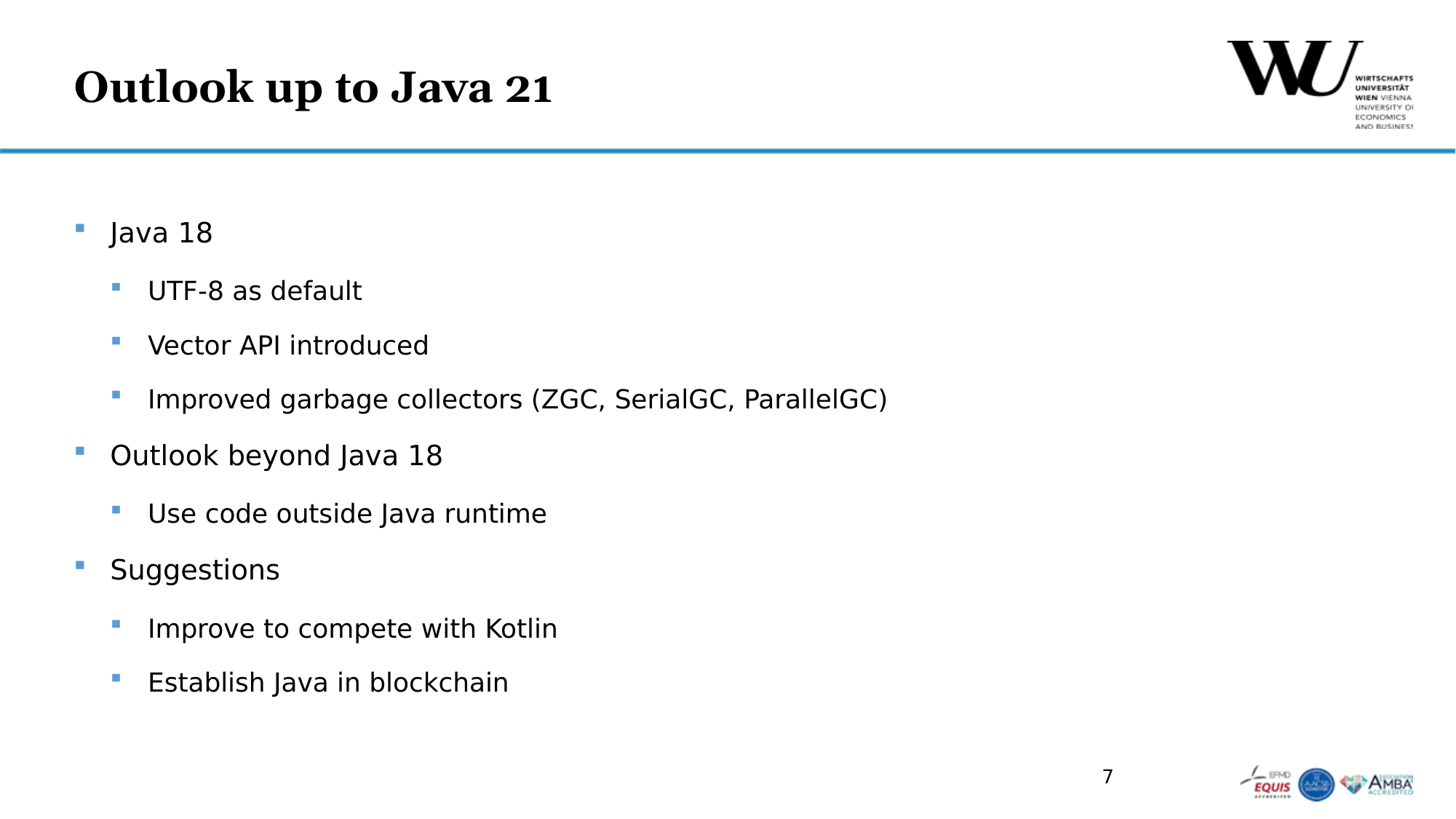

# Outlook up to Java 21
Java 18
UTF-8 as default
Vector API introduced
Improved garbage collectors (ZGC, SerialGC, ParallelGC)
Outlook beyond Java 18
Use code outside Java runtime
Suggestions
Improve to compete with Kotlin
Establish Java in blockchain
7